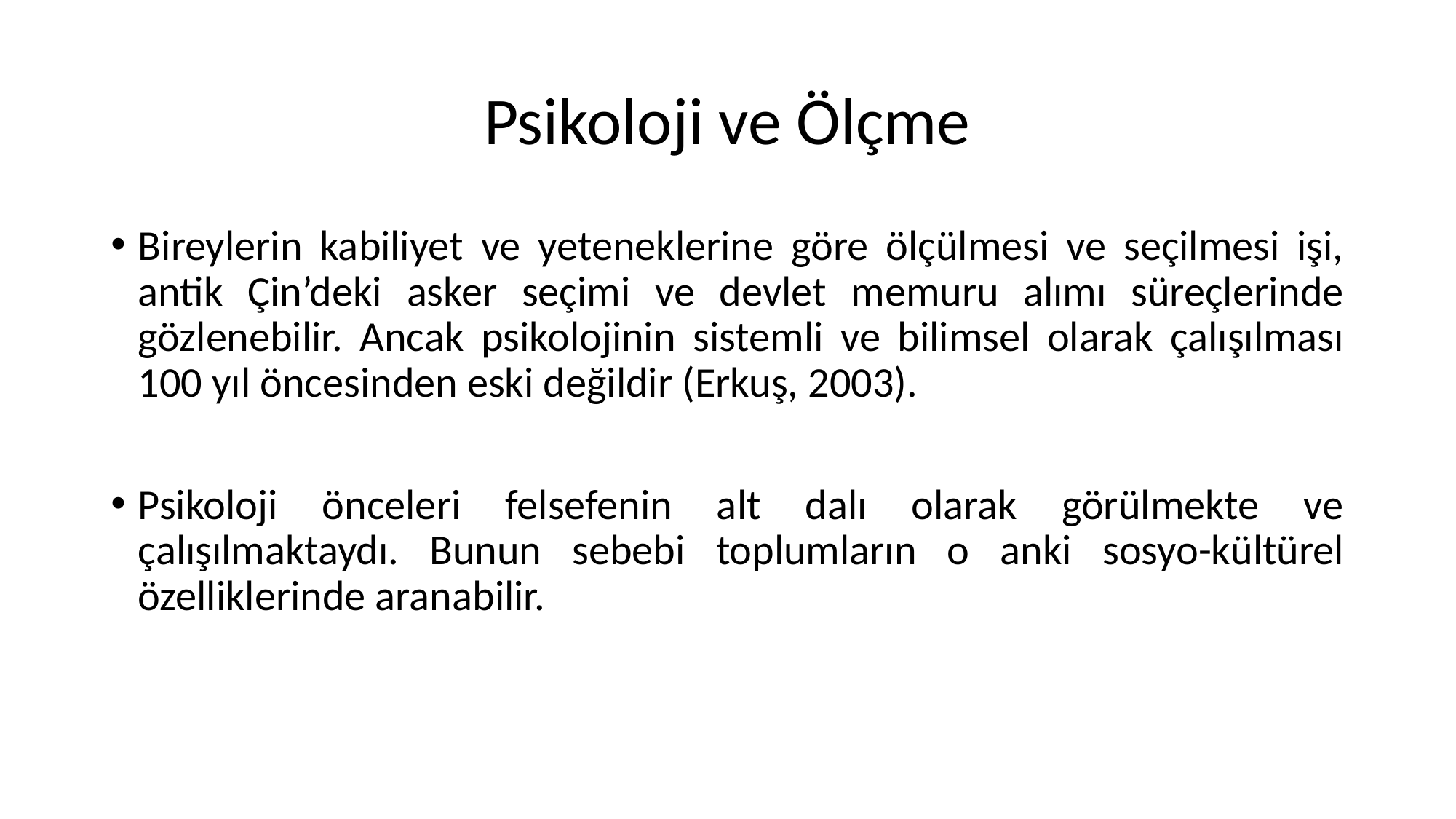

# Psikoloji ve Ölçme
Bireylerin kabiliyet ve yeteneklerine göre ölçülmesi ve seçilmesi işi, antik Çin’deki asker seçimi ve devlet memuru alımı süreçlerinde gözlenebilir. Ancak psikolojinin sistemli ve bilimsel olarak çalışılması 100 yıl öncesinden eski değildir (Erkuş, 2003).

Psikoloji önceleri felsefenin alt dalı olarak görülmekte ve çalışılmaktaydı. Bunun sebebi toplumların o anki sosyo-kültürel özelliklerinde aranabilir.